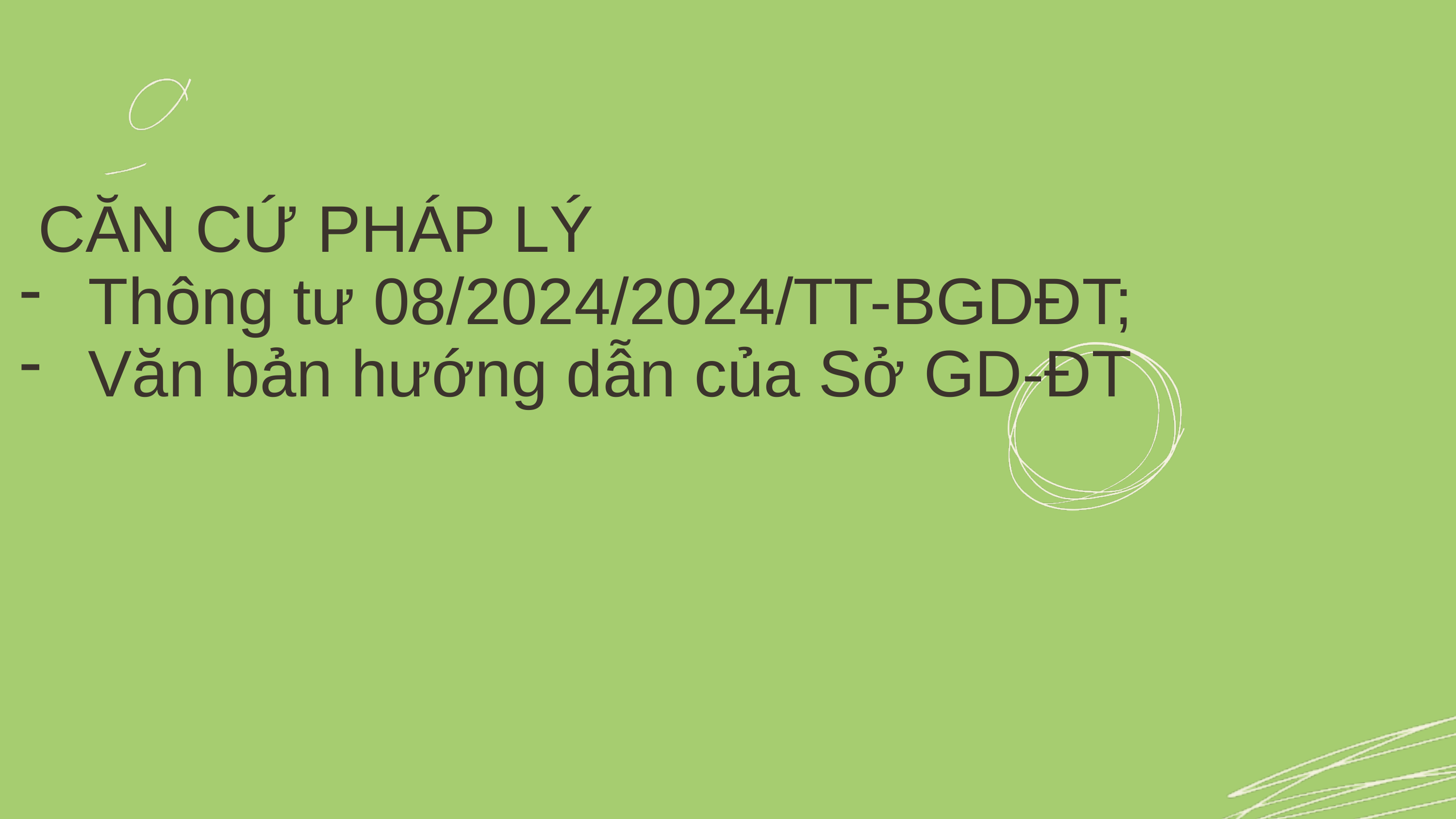

CĂN CỨ PHÁP LÝ
Thông tư 08/2024/2024/TT-BGDĐT;
Văn bản hướng dẫn của Sở GD-ĐT